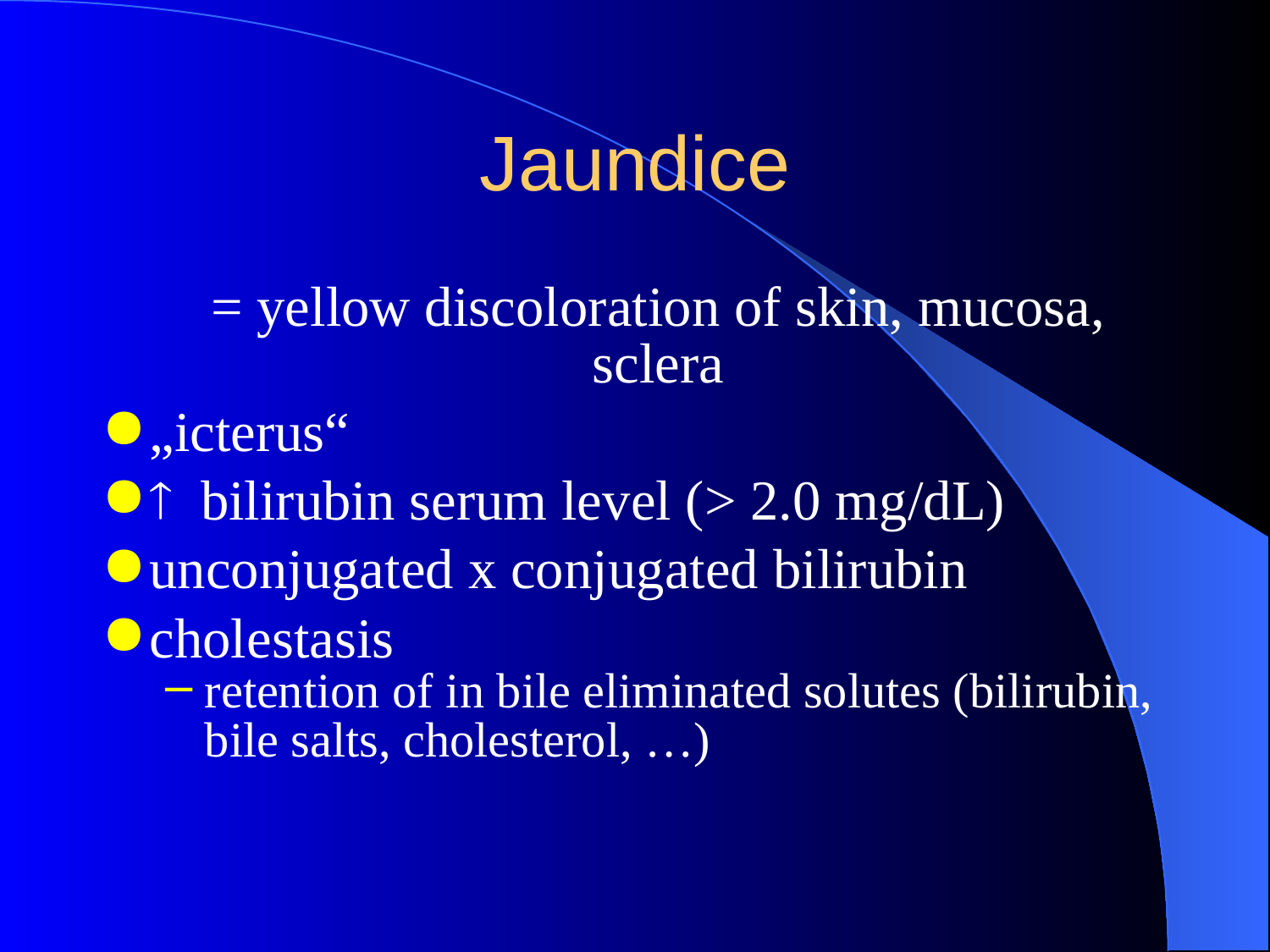

Jaundice
	= yellow discoloration of skin, mucosa, sclera
„icterus“
­ bilirubin serum level (> 2.0 mg/dL)
unconjugated x conjugated bilirubin
cholestasis
retention of in bile eliminated solutes (bilirubin, bile salts, cholesterol, …)